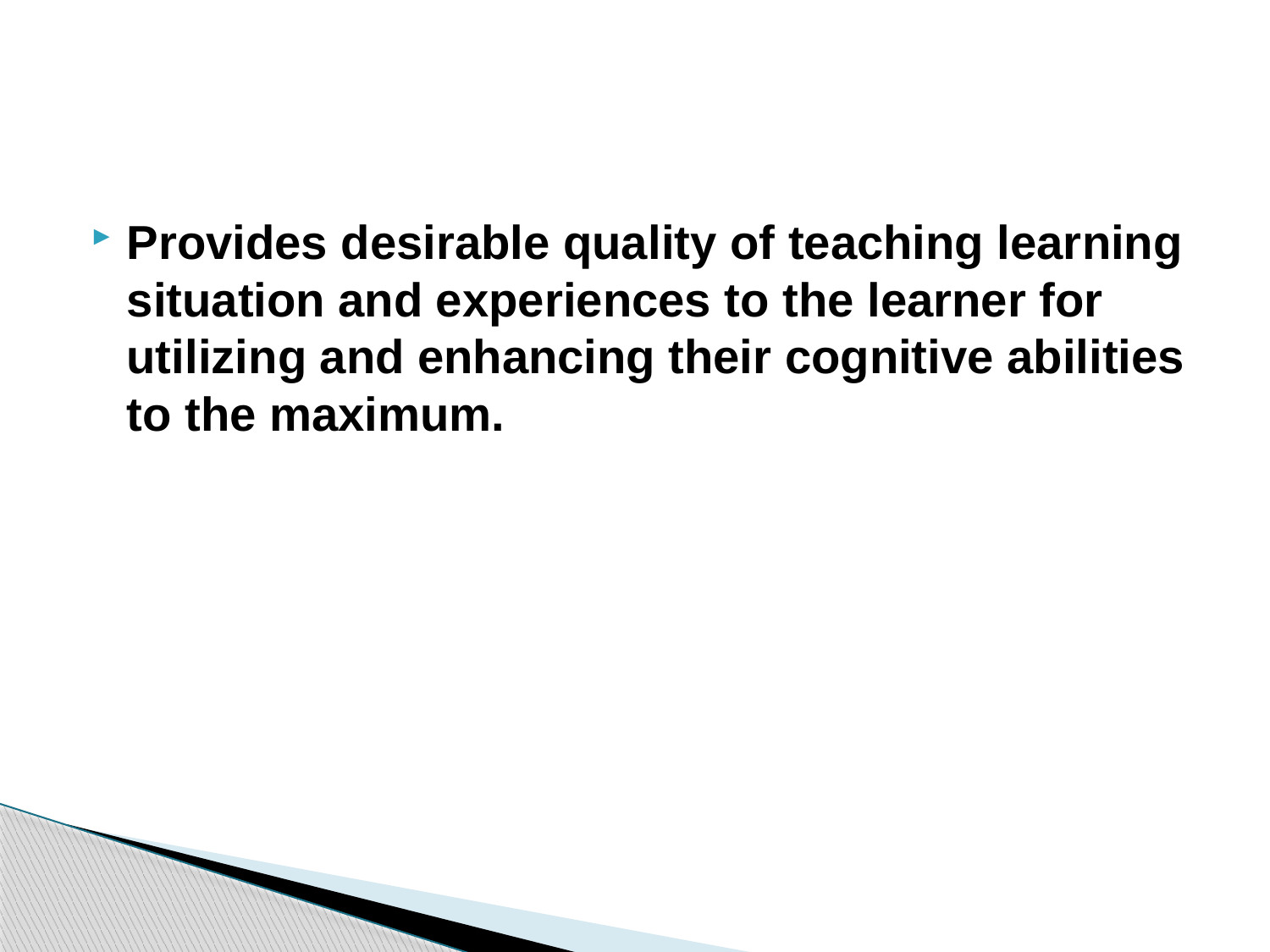

#
Provides desirable quality of teaching learning situation and experiences to the learner for utilizing and enhancing their cognitive abilities to the maximum.